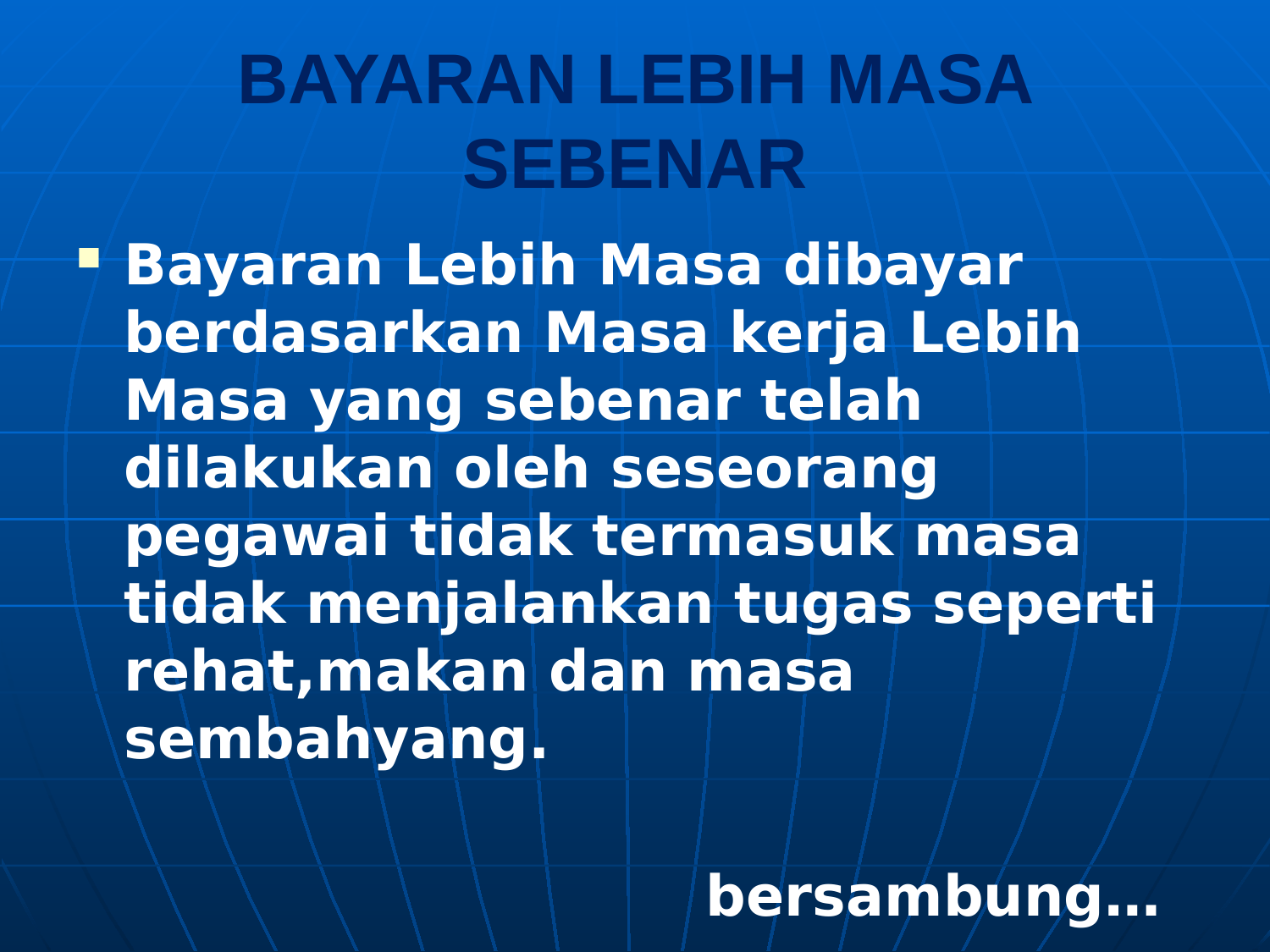

# BAYARAN LEBIH MASA SEBENAR
Bayaran Lebih Masa dibayar berdasarkan Masa kerja Lebih Masa yang sebenar telah dilakukan oleh seseorang pegawai tidak termasuk masa tidak menjalankan tugas seperti rehat,makan dan masa sembahyang.

                                bersambung…